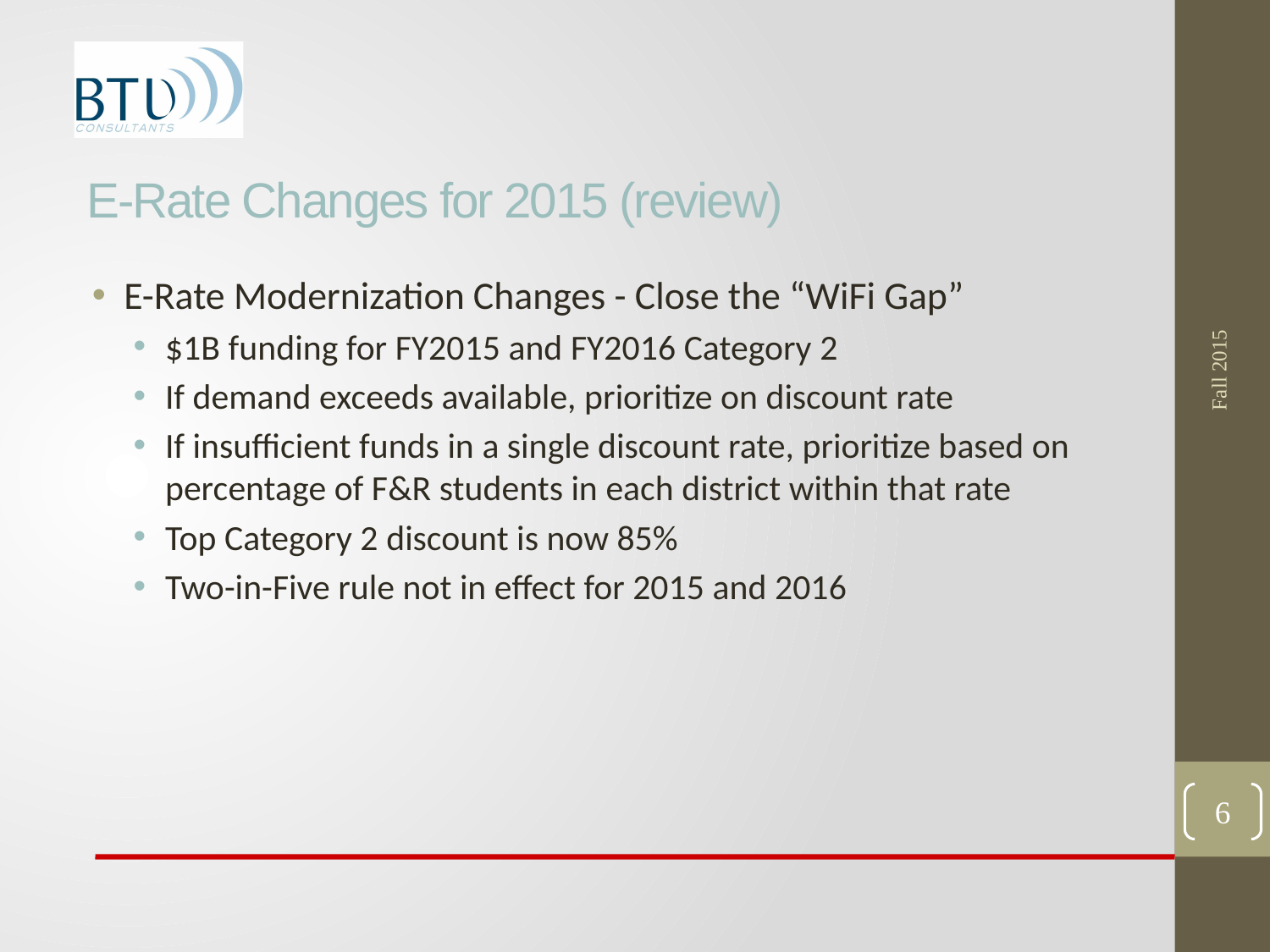

# E-Rate Changes for 2015 (review)
Fall 2015
E-Rate Modernization Changes - Close the “WiFi Gap”
$1B funding for FY2015 and FY2016 Category 2
If demand exceeds available, prioritize on discount rate
If insufficient funds in a single discount rate, prioritize based on percentage of F&R students in each district within that rate
Top Category 2 discount is now 85%
Two-in-Five rule not in effect for 2015 and 2016

6